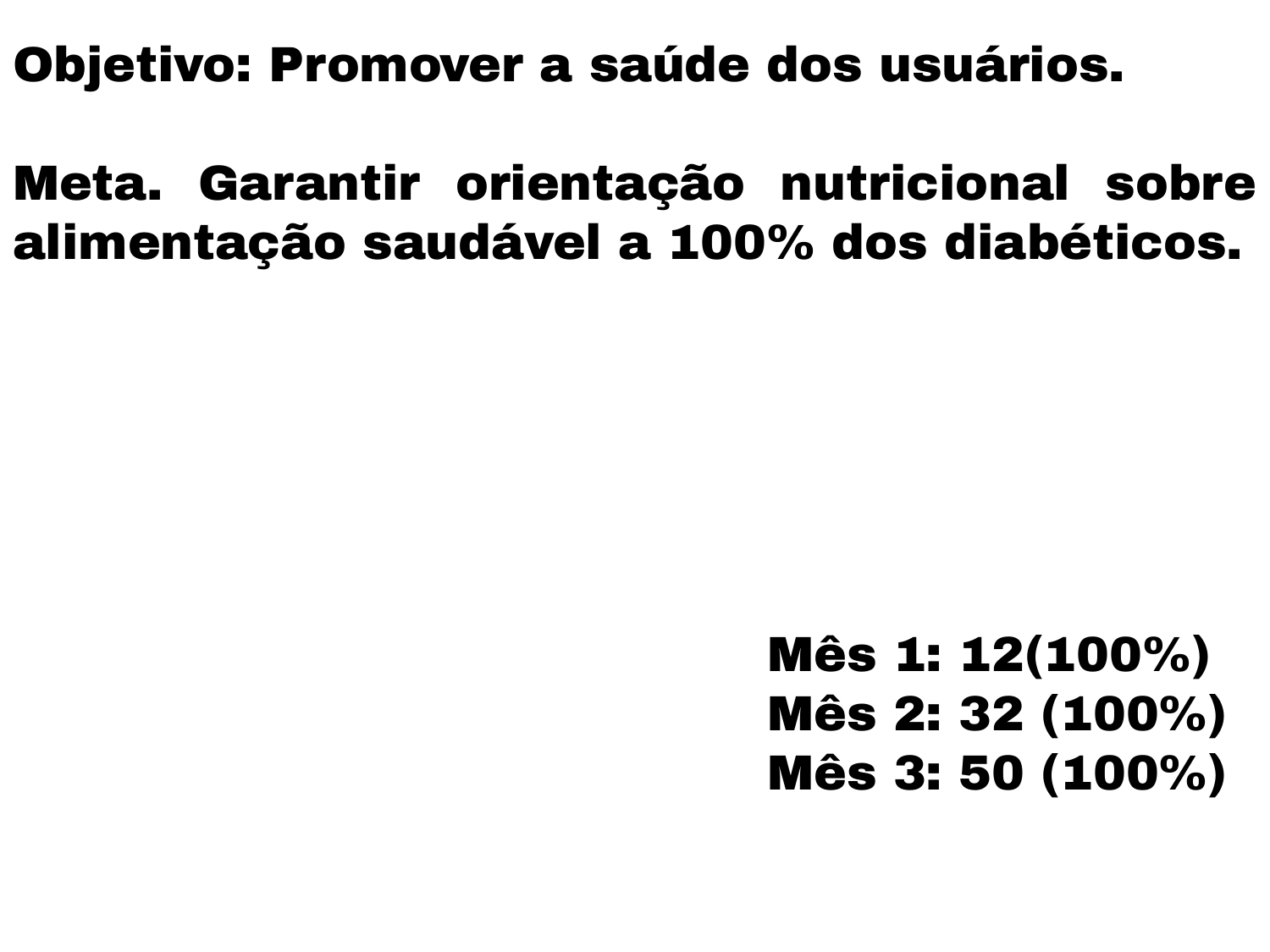

Objetivo: Promover a saúde dos usuários.

Meta. Garantir orientação nutricional sobre alimentação saudável a 100% dos diabéticos.

Mês 1: 12(100%)
Mês 2: 32 (100%)
Mês 3: 50 (100%)